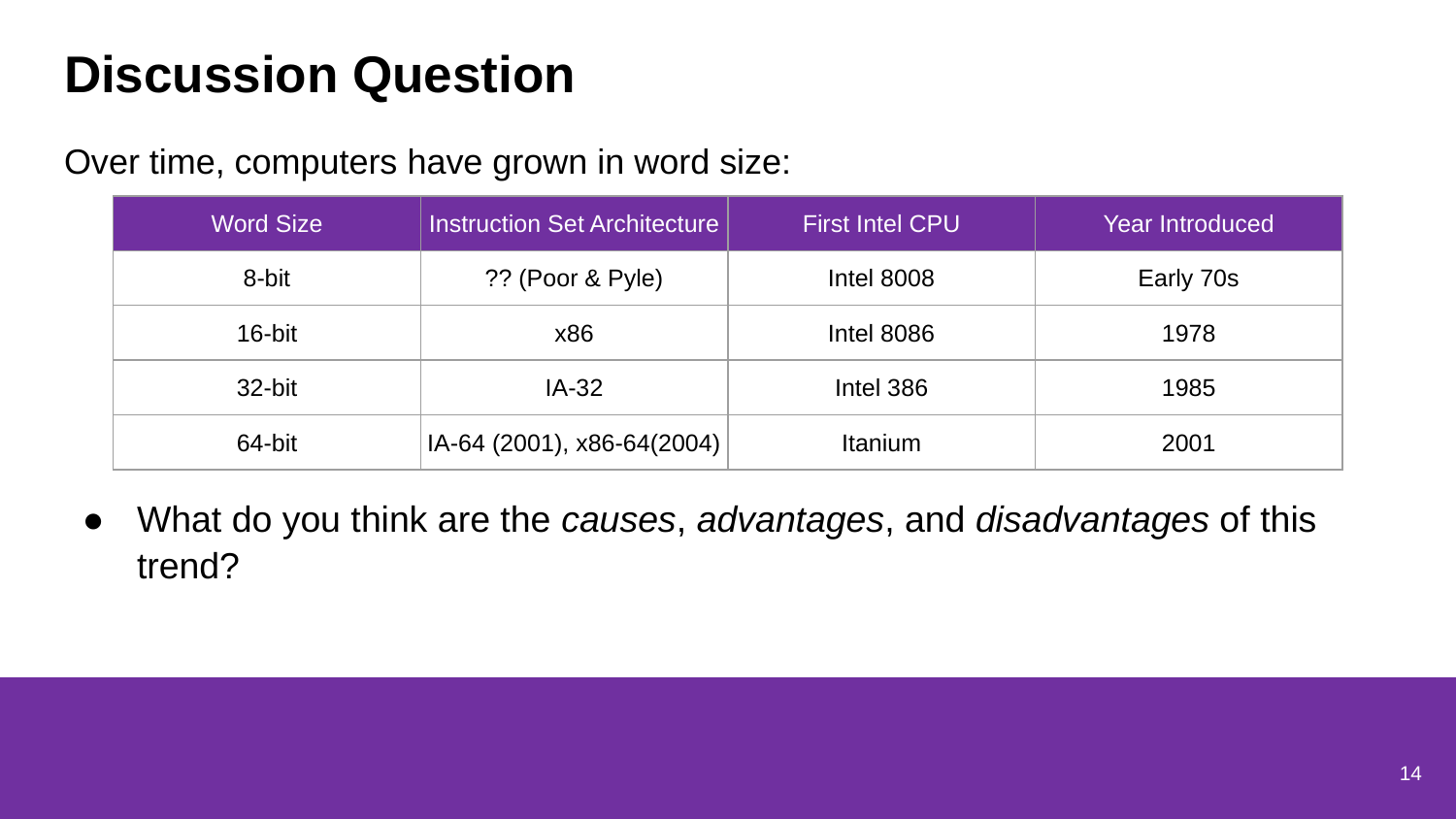

# Discussion Question
Over time, computers have grown in word size:
| Word Size | Instruction Set Architecture | First Intel CPU | Year Introduced |
| --- | --- | --- | --- |
| 8-bit | ?? (Poor & Pyle) | Intel 8008 | Early 70s |
| 16-bit | x86 | Intel 8086 | 1978 |
| 32-bit | IA-32 | Intel 386 | 1985 |
| 64-bit | IA-64 (2001), x86-64(2004) | Itanium | 2001 |
What do you think are the causes, advantages, and disadvantages of this trend?
14